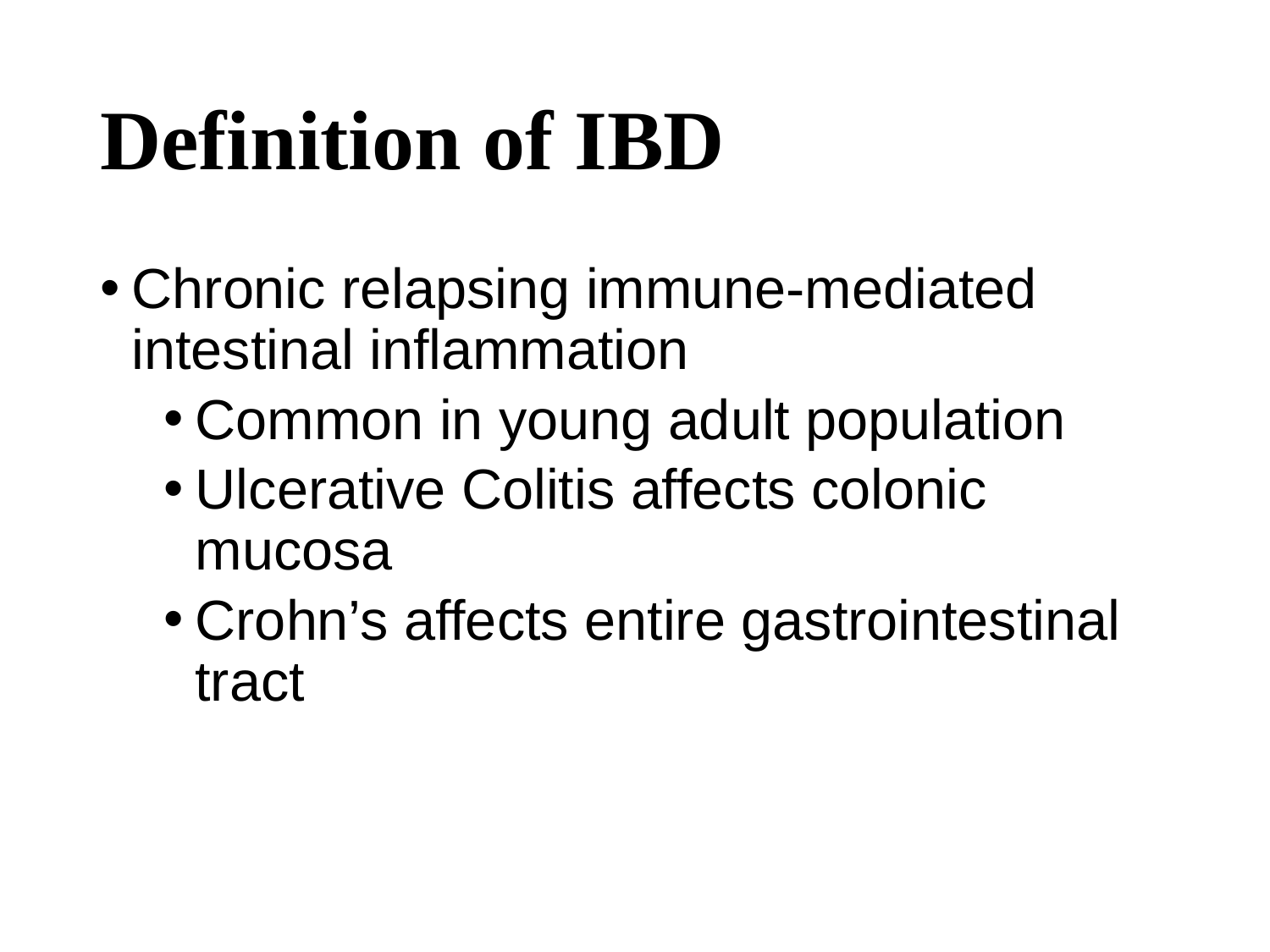

# Definition of IBD
Chronic relapsing immune-mediated intestinal inflammation
Common in young adult population
Ulcerative Colitis affects colonic mucosa
Crohn’s affects entire gastrointestinal tract